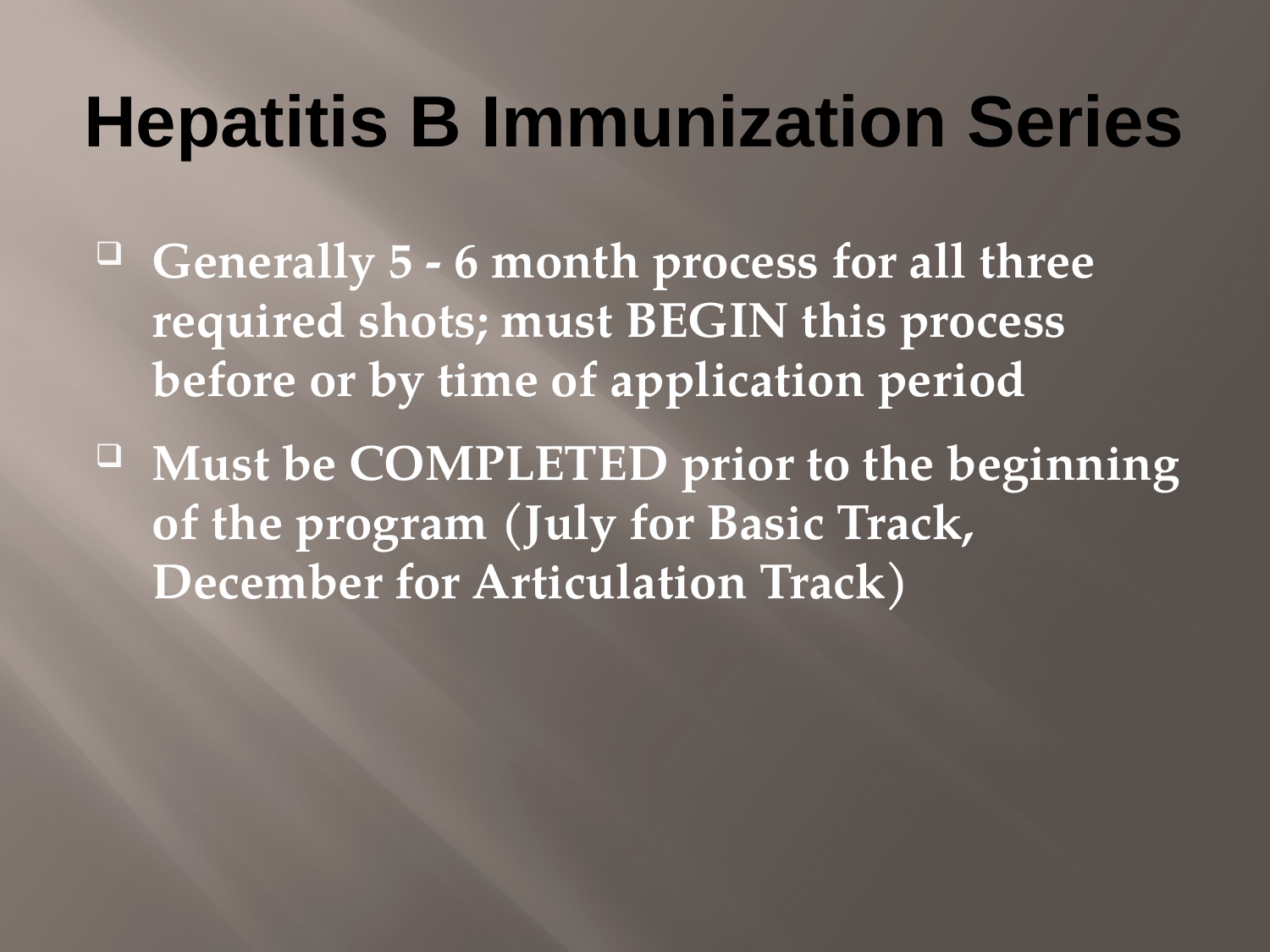

# Hepatitis B Immunization Series
Generally 5 - 6 month process for all three required shots; must BEGIN this process before or by time of application period
Must be COMPLETED prior to the beginning of the program (July for Basic Track,              December for Articulation Track)